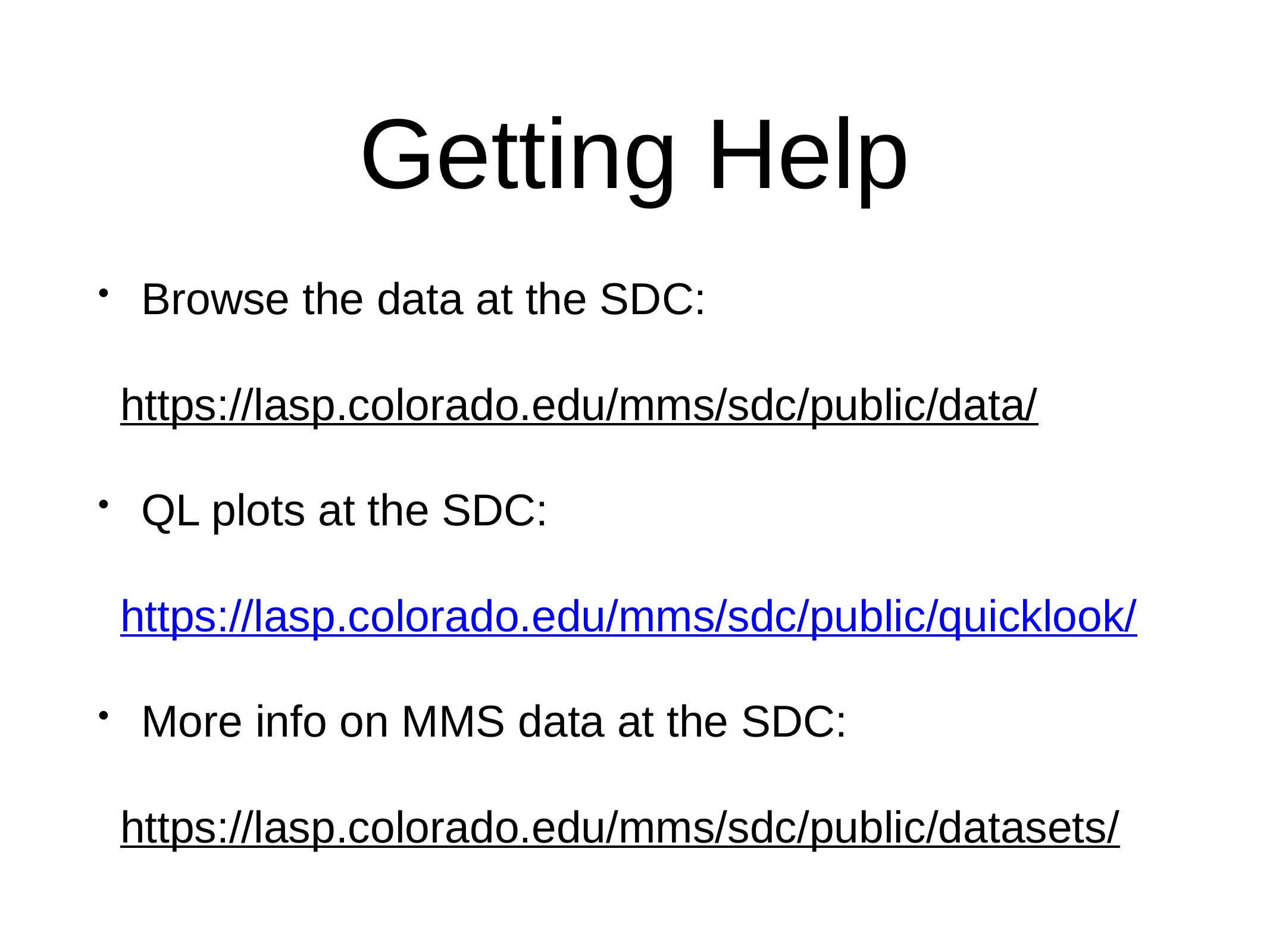

# Getting Help
Browse the data at the SDC:
https://lasp.colorado.edu/mms/sdc/public/data/
QL plots at the SDC:
https://lasp.colorado.edu/mms/sdc/public/quicklook/
More info on MMS data at the SDC:
https://lasp.colorado.edu/mms/sdc/public/datasets/